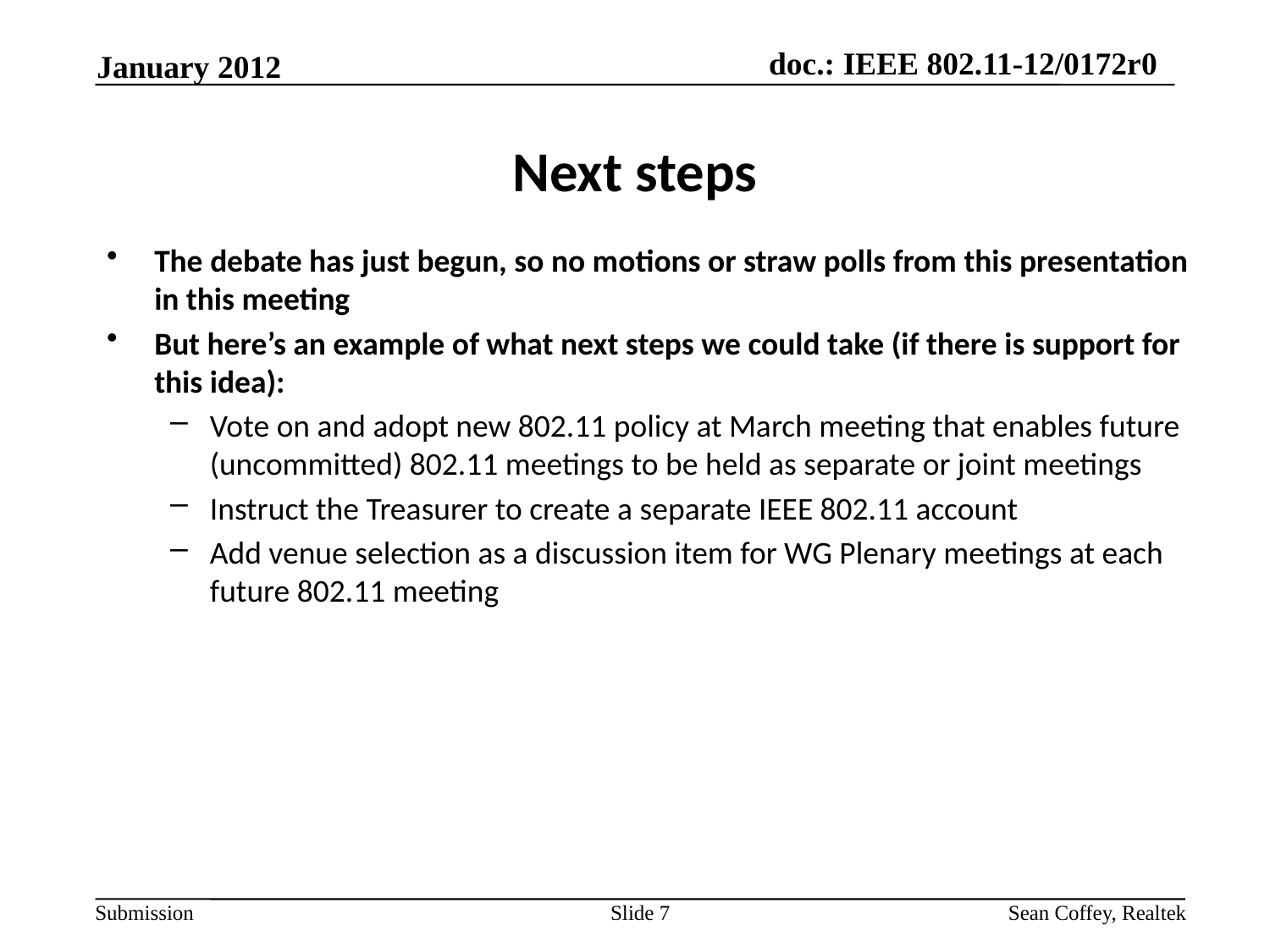

January 2012
# Next steps
The debate has just begun, so no motions or straw polls from this presentation in this meeting
But here’s an example of what next steps we could take (if there is support for this idea):
Vote on and adopt new 802.11 policy at March meeting that enables future (uncommitted) 802.11 meetings to be held as separate or joint meetings
Instruct the Treasurer to create a separate IEEE 802.11 account
Add venue selection as a discussion item for WG Plenary meetings at each future 802.11 meeting
Slide 7
Sean Coffey, Realtek